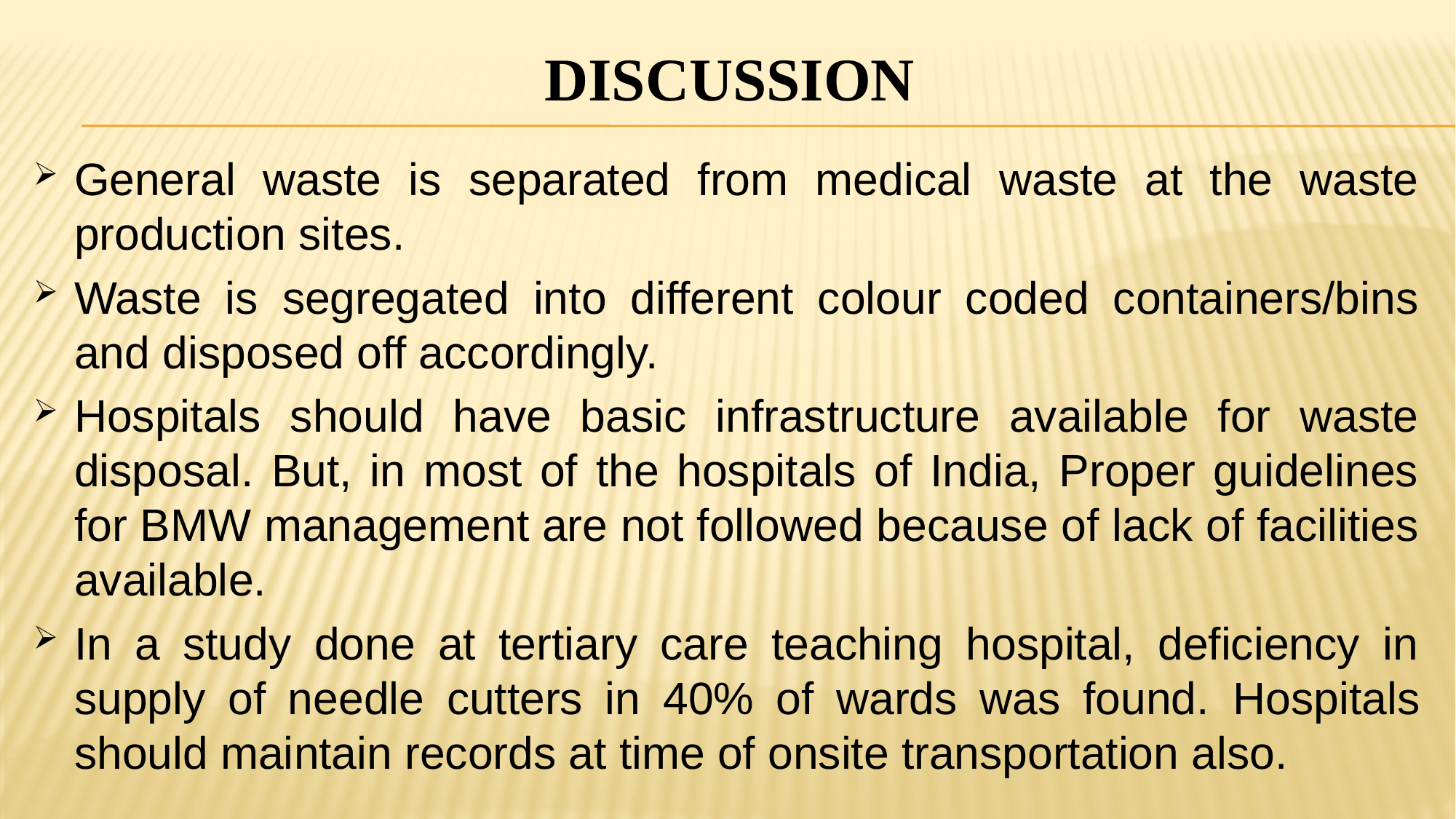

# Discussion
General waste is separated from medical waste at the waste production sites.
Waste is segregated into different colour coded containers/bins and disposed off accordingly.
Hospitals should have basic infrastructure available for waste disposal. But, in most of the hospitals of India, Proper guidelines for BMW management are not followed because of lack of facilities available.
In a study done at tertiary care teaching hospital, deficiency in supply of needle cutters in 40% of wards was found. Hospitals should maintain records at time of onsite transportation also.